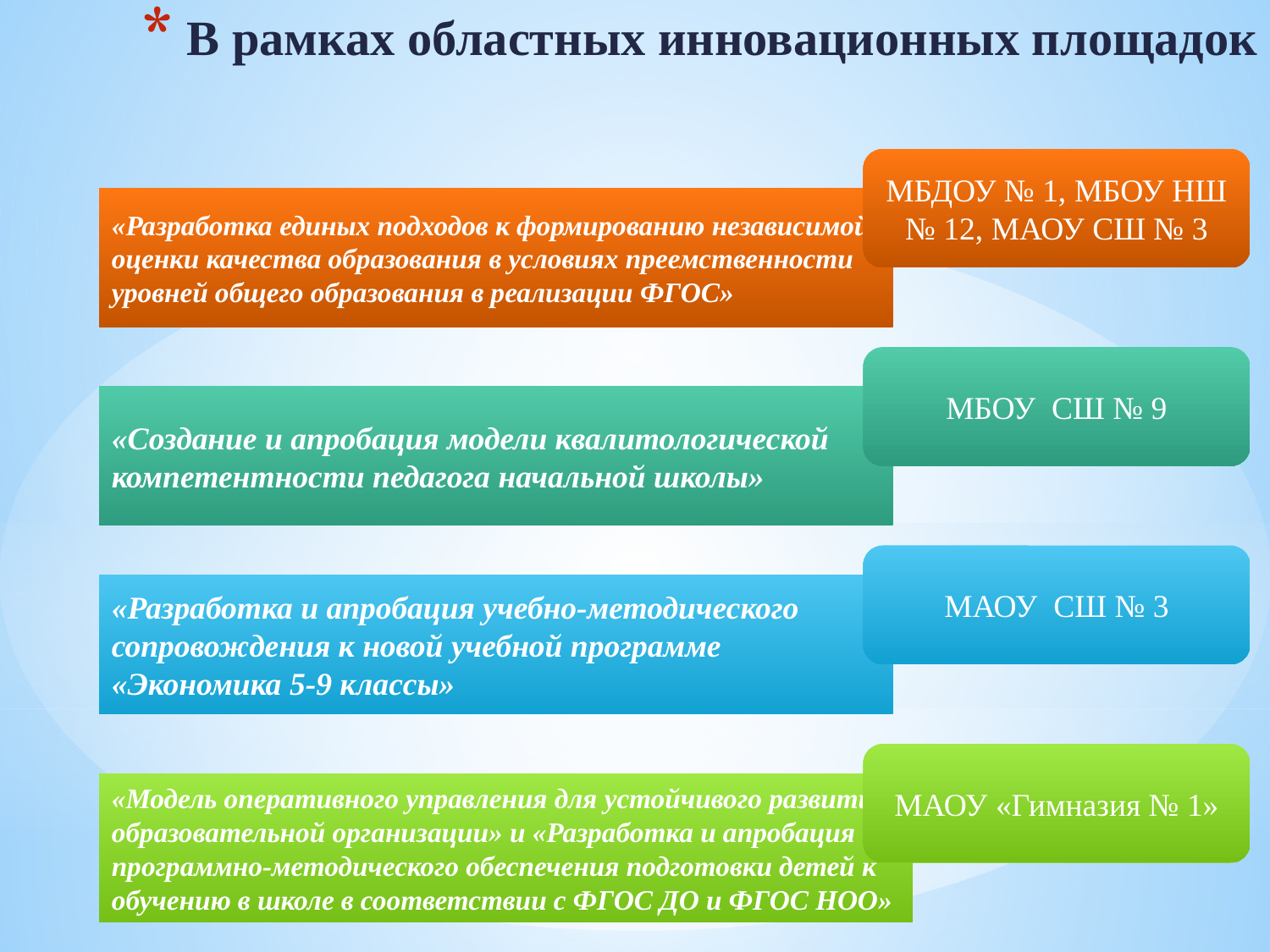

# В рамках областных инновационных площадок
МБДОУ № 1, МБОУ НШ № 12, МАОУ СШ № 3
«Разработка единых подходов к формированию независимой оценки качества образования в условиях преемственности уровней общего образования в реализации ФГОС»
МБОУ  СШ № 9
«Создание и апробация модели квалитологической компетентности педагога начальной школы»
МАОУ  СШ № 3
«Разработка и апробация учебно-методического сопровождения к новой учебной программе «Экономика 5-9 классы»
МАОУ «Гимназия № 1»
«Модель оперативного управления для устойчивого развития образовательной организации» и «Разработка и апробация программно-методического обеспечения подготовки детей к обучению в школе в соответствии с ФГОС ДО и ФГОС НОО»